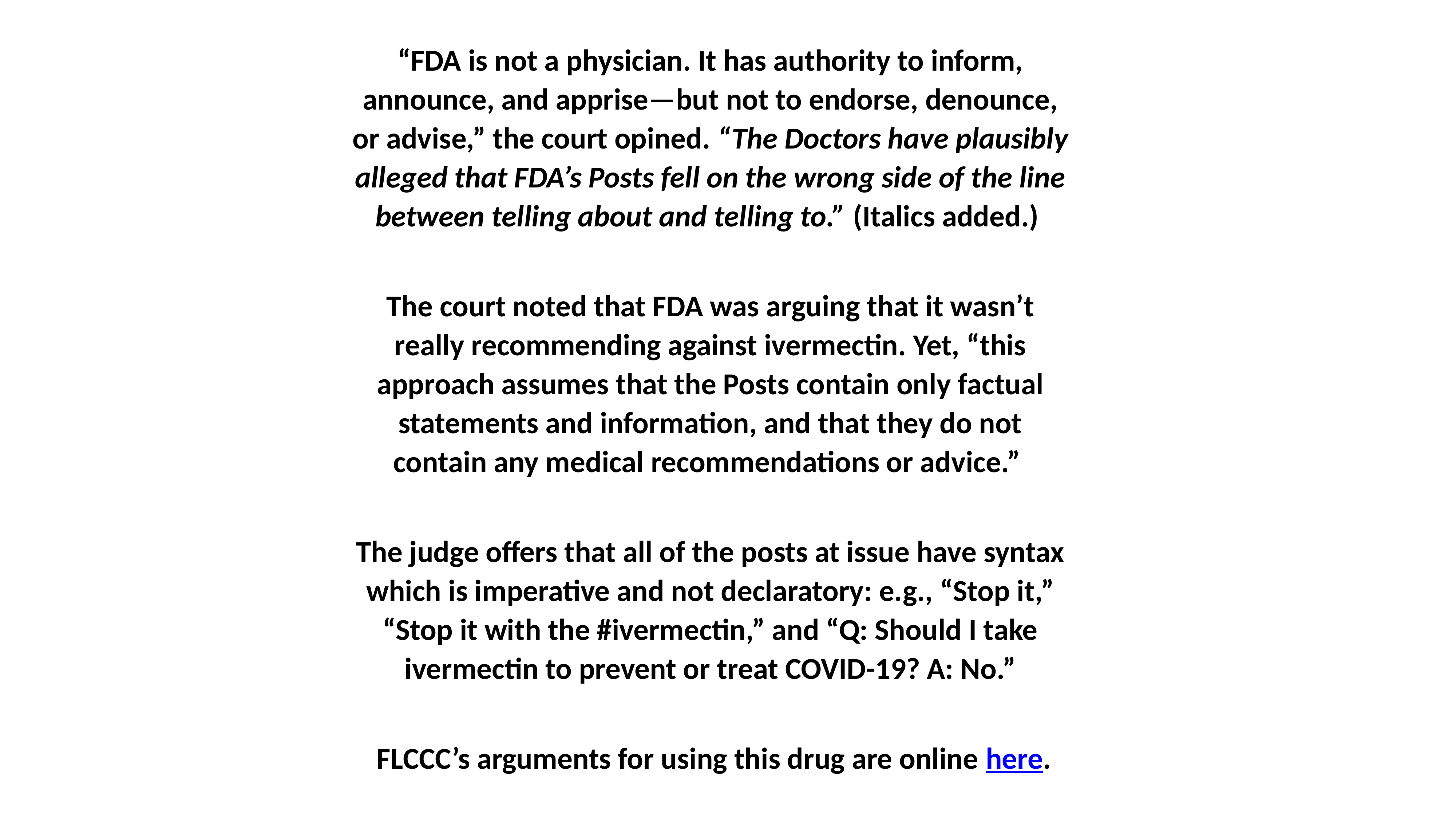

“FDA is not a physician. It has authority to inform, announce, and apprise—but not to endorse, denounce, or advise,” the court opined. “The Doctors have plausibly alleged that FDA’s Posts fell on the wrong side of the line between telling about and telling to.” (Italics added.)

The court noted that FDA was arguing that it wasn’t really recommending against ivermectin. Yet, “this approach assumes that the Posts contain only factual statements and information, and that they do not contain any medical recommendations or advice.”

The judge offers that all of the posts at issue have syntax which is imperative and not declaratory: e.g., “Stop it,” “Stop it with the #ivermectin,” and “Q: Should I take ivermectin to prevent or treat COVID-19? A: No.”

 FLCCC’s arguments for using this drug are online here.